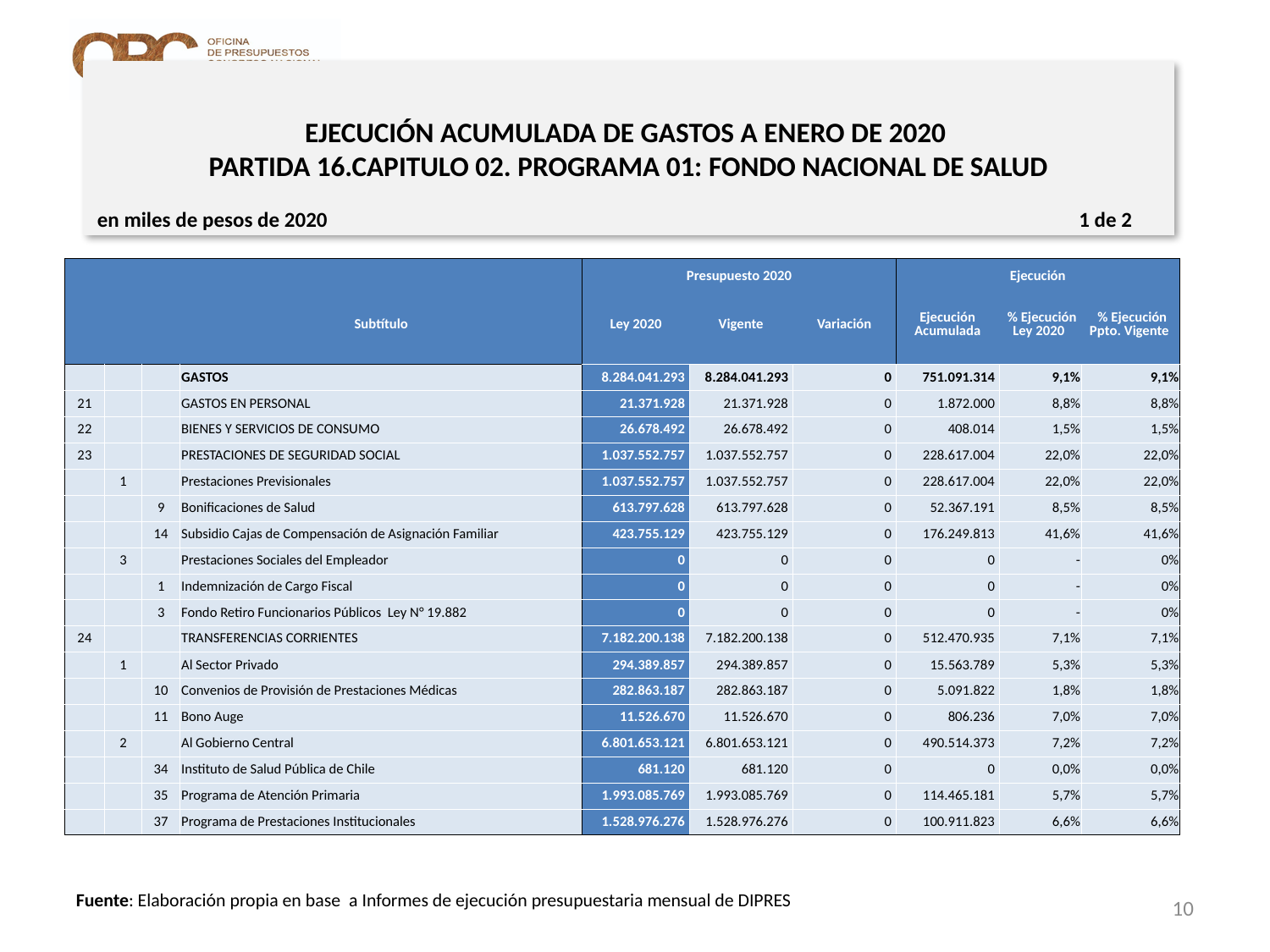

# EJECUCIÓN ACUMULADA DE GASTOS A ENERO DE 2020 PARTIDA 16.CAPITULO 02. PROGRAMA 01: FONDO NACIONAL DE SALUD
en miles de pesos de 2020                                                                                                                                                           1 de 2
|  |  |  |  | Presupuesto 2020 |  |  | Ejecución |  |  |
| --- | --- | --- | --- | --- | --- | --- | --- | --- | --- |
|  |  |  | Subtítulo | Ley 2020 | Vigente | Variación | Ejecución Acumulada | % Ejecución Ley 2020 | % Ejecución Ppto. Vigente |
|  |  |  | GASTOS | 8.284.041.293 | 8.284.041.293 | 0 | 751.091.314 | 9,1% | 9,1% |
| 21 |  |  | GASTOS EN PERSONAL | 21.371.928 | 21.371.928 | 0 | 1.872.000 | 8,8% | 8,8% |
| 22 |  |  | BIENES Y SERVICIOS DE CONSUMO | 26.678.492 | 26.678.492 | 0 | 408.014 | 1,5% | 1,5% |
| 23 |  |  | PRESTACIONES DE SEGURIDAD SOCIAL | 1.037.552.757 | 1.037.552.757 | 0 | 228.617.004 | 22,0% | 22,0% |
|  | 1 |  | Prestaciones Previsionales | 1.037.552.757 | 1.037.552.757 | 0 | 228.617.004 | 22,0% | 22,0% |
|  |  | 9 | Bonificaciones de Salud | 613.797.628 | 613.797.628 | 0 | 52.367.191 | 8,5% | 8,5% |
|  |  | 14 | Subsidio Cajas de Compensación de Asignación Familiar | 423.755.129 | 423.755.129 | 0 | 176.249.813 | 41,6% | 41,6% |
|  | 3 |  | Prestaciones Sociales del Empleador | 0 | 0 | 0 | 0 | - | 0% |
|  |  | 1 | Indemnización de Cargo Fiscal | 0 | 0 | 0 | 0 | - | 0% |
|  |  | 3 | Fondo Retiro Funcionarios Públicos Ley N° 19.882 | 0 | 0 | 0 | 0 | - | 0% |
| 24 |  |  | TRANSFERENCIAS CORRIENTES | 7.182.200.138 | 7.182.200.138 | 0 | 512.470.935 | 7,1% | 7,1% |
|  | 1 |  | Al Sector Privado | 294.389.857 | 294.389.857 | 0 | 15.563.789 | 5,3% | 5,3% |
|  |  | 10 | Convenios de Provisión de Prestaciones Médicas | 282.863.187 | 282.863.187 | 0 | 5.091.822 | 1,8% | 1,8% |
|  |  | 11 | Bono Auge | 11.526.670 | 11.526.670 | 0 | 806.236 | 7,0% | 7,0% |
|  | 2 |  | Al Gobierno Central | 6.801.653.121 | 6.801.653.121 | 0 | 490.514.373 | 7,2% | 7,2% |
|  |  | 34 | Instituto de Salud Pública de Chile | 681.120 | 681.120 | 0 | 0 | 0,0% | 0,0% |
|  |  | 35 | Programa de Atención Primaria | 1.993.085.769 | 1.993.085.769 | 0 | 114.465.181 | 5,7% | 5,7% |
|  |  | 37 | Programa de Prestaciones Institucionales | 1.528.976.276 | 1.528.976.276 | 0 | 100.911.823 | 6,6% | 6,6% |
10